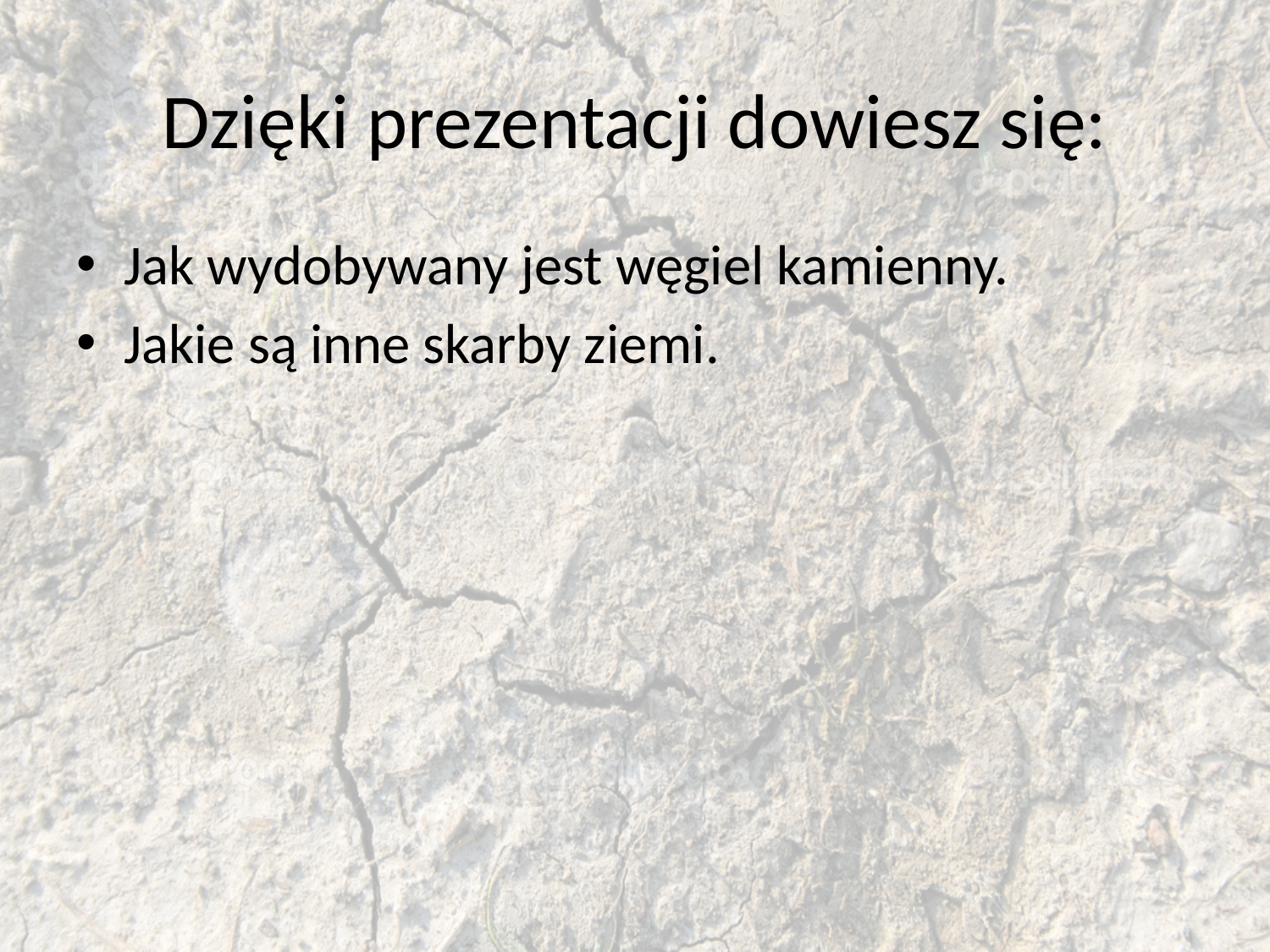

# Dzięki prezentacji dowiesz się:
Jak wydobywany jest węgiel kamienny.
Jakie są inne skarby ziemi.